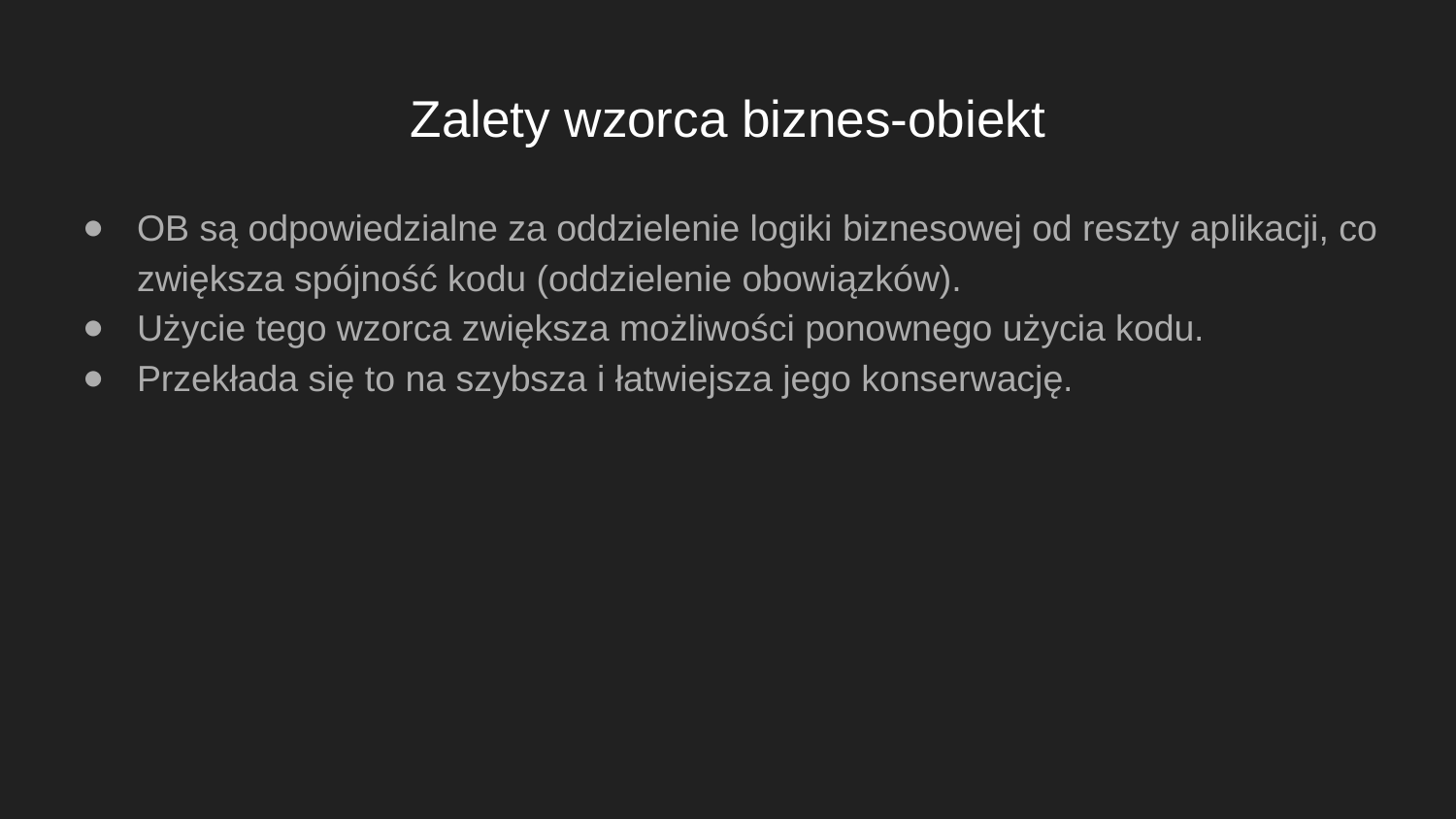

# Zalety wzorca biznes-obiekt
OB są odpowiedzialne za oddzielenie logiki biznesowej od reszty aplikacji, co zwiększa spójność kodu (oddzielenie obowiązków).
Użycie tego wzorca zwiększa możliwości ponownego użycia kodu.
Przekłada się to na szybsza i łatwiejsza jego konserwację.